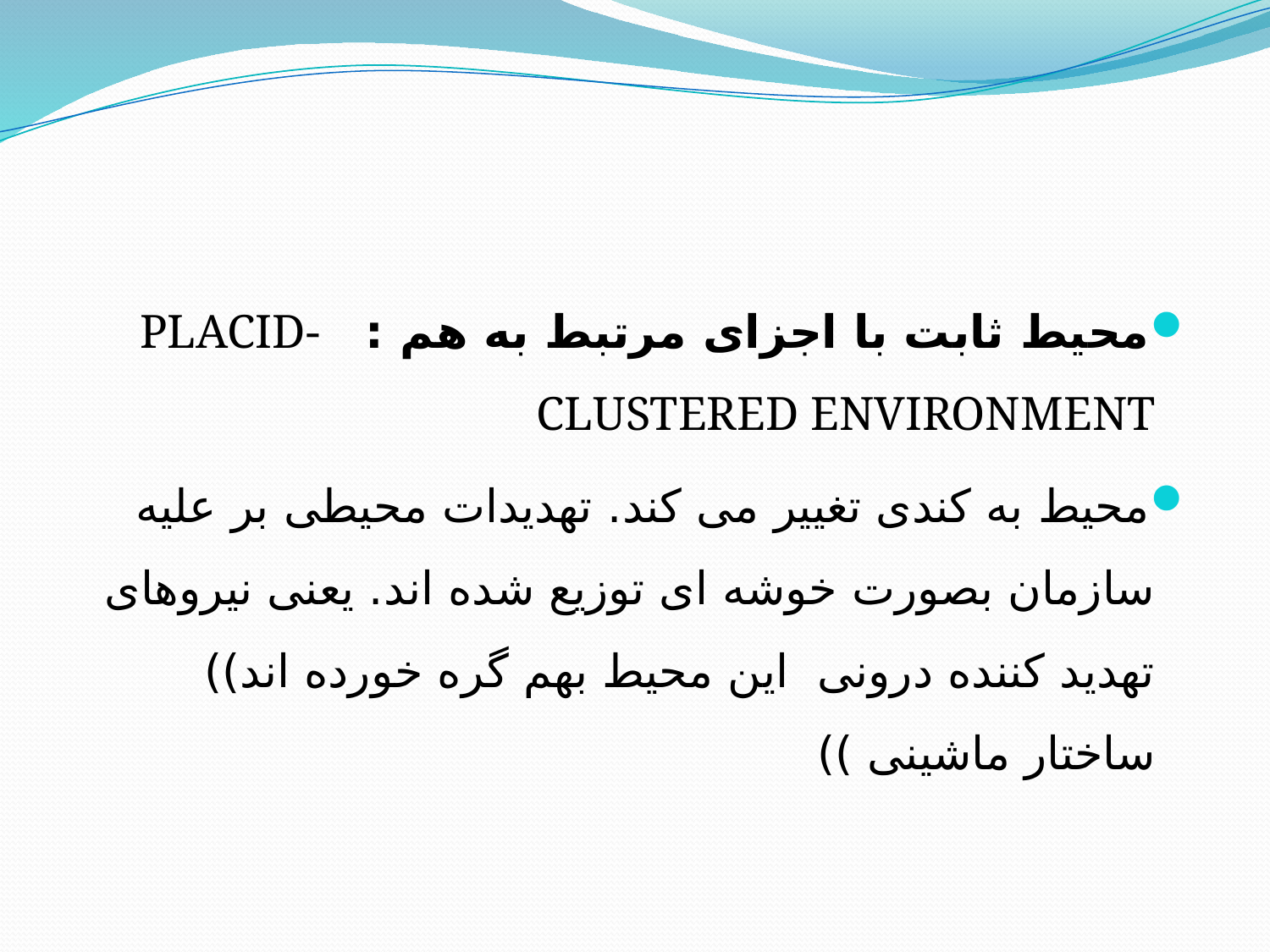

محیط ثابت با اجزای مرتبط به هم :   PLACID-CLUSTERED ENVIRONMENT
محیط به كندی تغییر می كند. تهدیدات محیطی بر علیه سازمان بصورت خوشه ای توزیع شده اند. یعنی نیروهای تهدید كننده درونی  این محیط بهم گره خورده اند)) ساختار ماشینی ))